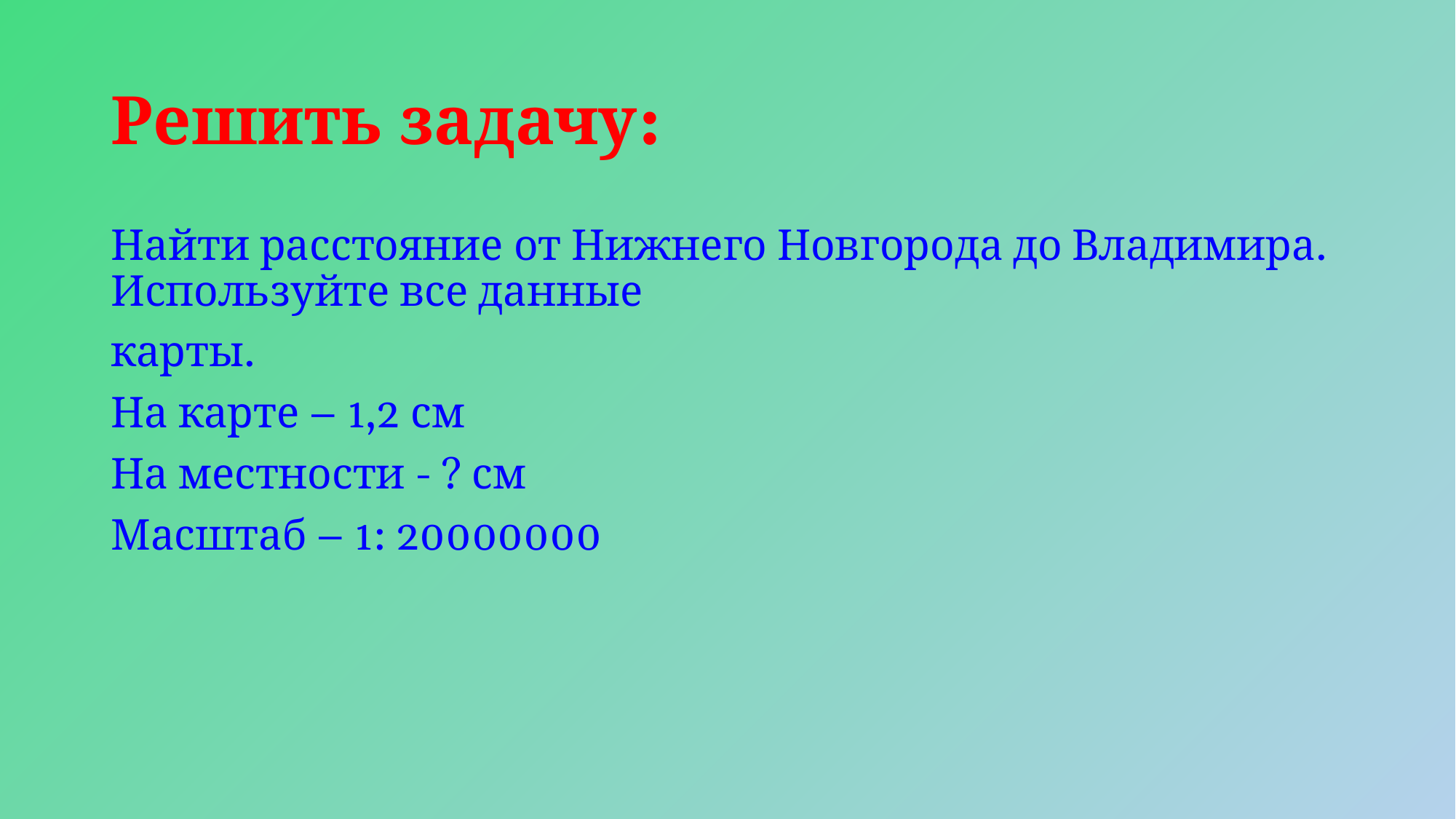

# Решить задачу:
Найти расстояние от Нижнего Новгорода до Владимира. Используйте все данные
карты.
На карте – 1,2 см
На местности - ? см
Масштаб – 1: 20000000